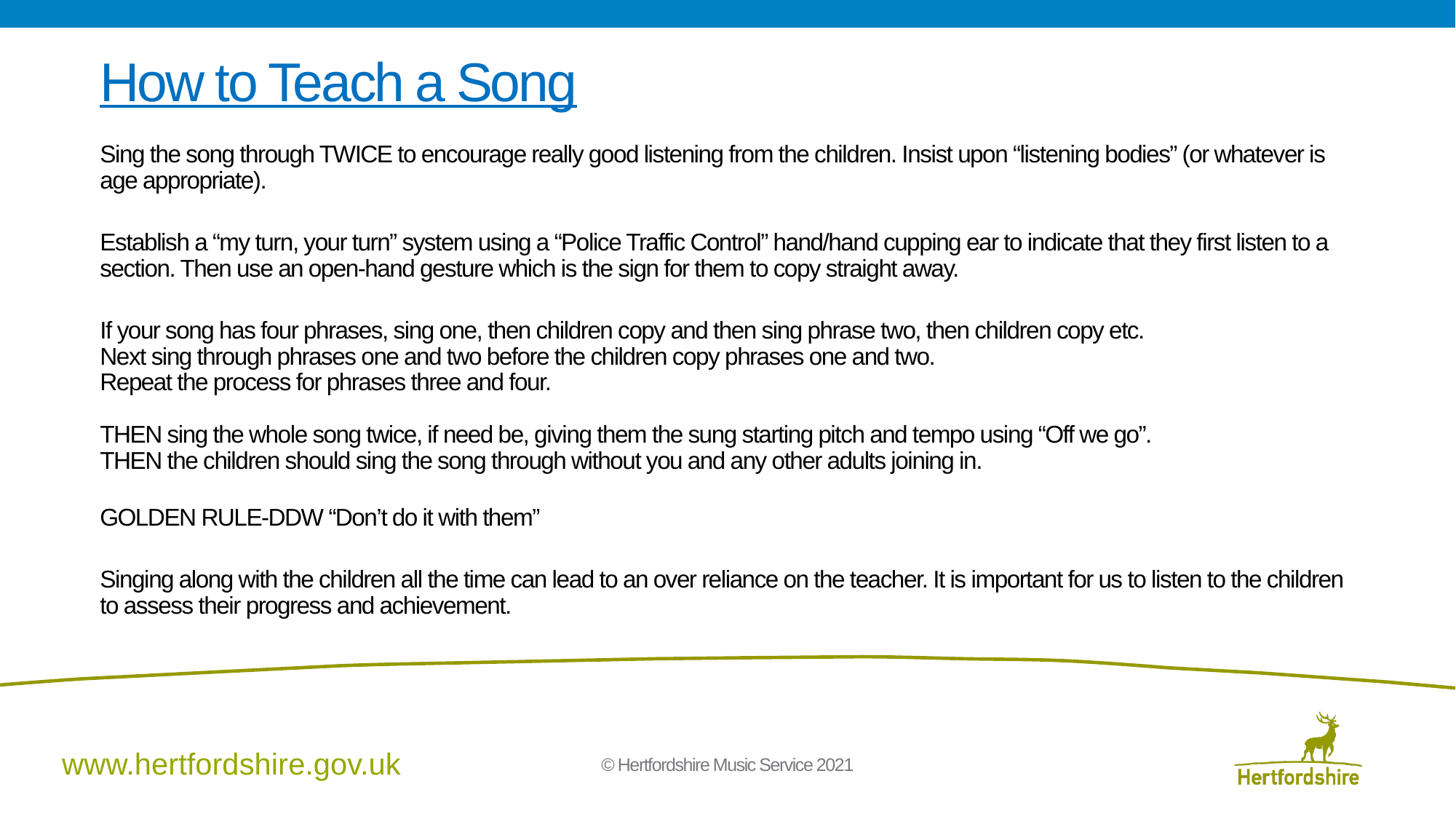

# How to Teach a Song
Sing the song through TWICE to encourage really good listening from the children. Insist upon “listening bodies” (or whatever is age appropriate).

Establish a “my turn, your turn” system using a “Police Traffic Control” hand/hand cupping ear to indicate that they first listen to a section. Then use an open-hand gesture which is the sign for them to copy straight away.

If your song has four phrases, sing one, then children copy and then sing phrase two, then children copy etc.
Next sing through phrases one and two before the children copy phrases one and two.
Repeat the process for phrases three and four.

THEN sing the whole song twice, if need be, giving them the sung starting pitch and tempo using “Off we go”.
THEN the children should sing the song through without you and any other adults joining in.

GOLDEN RULE-DDW “Don’t do it with them”

Singing along with the children all the time can lead to an over reliance on the teacher. It is important for us to listen to the children to assess their progress and achievement.